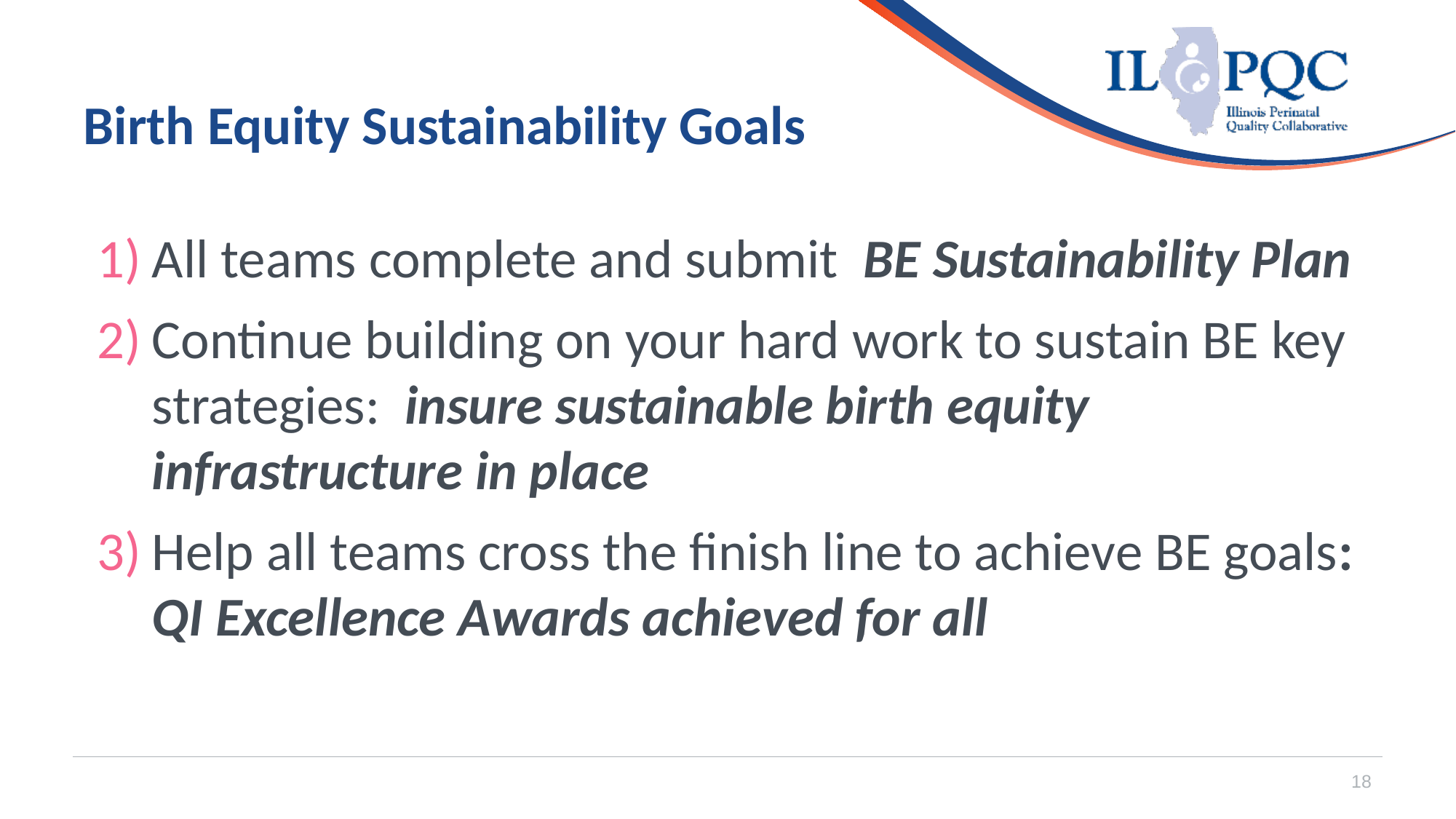

# Birth Equity Sustainability Goals
All teams complete and submit  BE Sustainability Plan
Continue building on your hard work to sustain BE key strategies:  insure sustainable birth equity infrastructure in place
Help all teams cross the finish line to achieve BE goals: QI Excellence Awards achieved for all

18